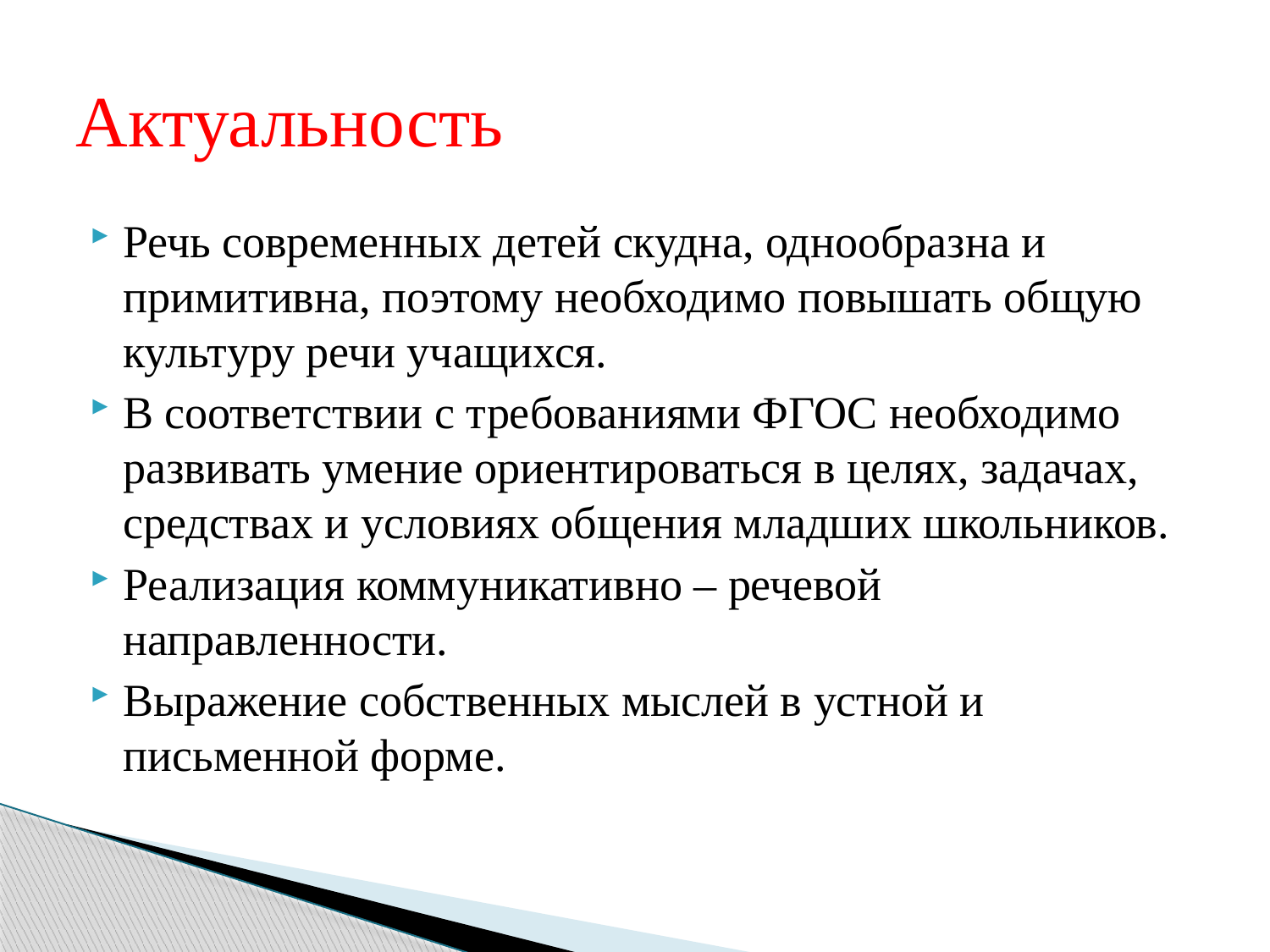

# Актуальность
Речь современных детей скудна, однообразна и примитивна, поэтому необходимо повышать общую культуру речи учащихся.
В соответствии с требованиями ФГОС необходимо развивать умение ориентироваться в целях, задачах, средствах и условиях общения младших школьников.
Реализация коммуникативно – речевой направленности.
Выражение собственных мыслей в устной и письменной форме.